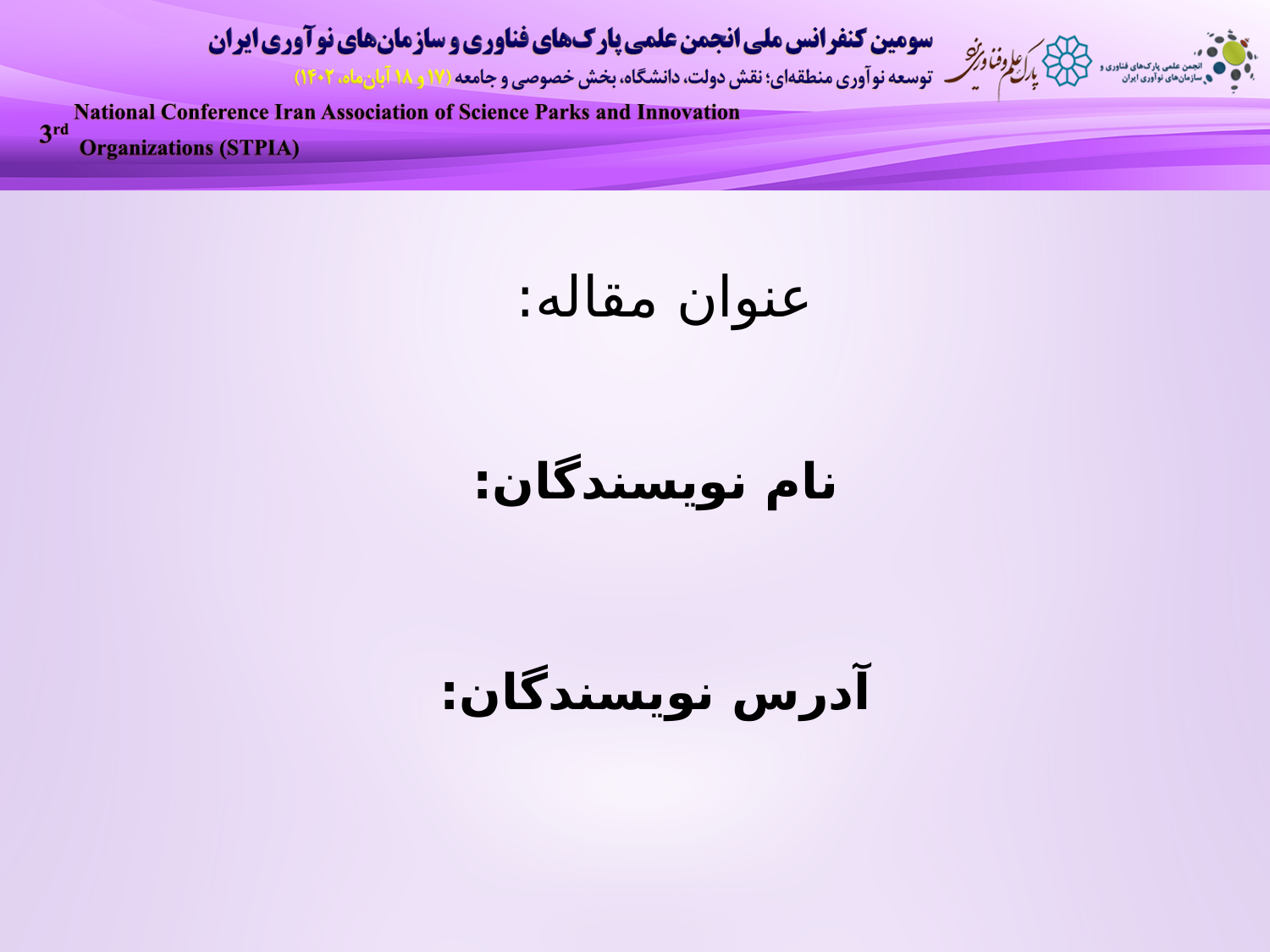

# عنوان مقاله:
نام نویسندگان:
آدرس نویسندگان:
2